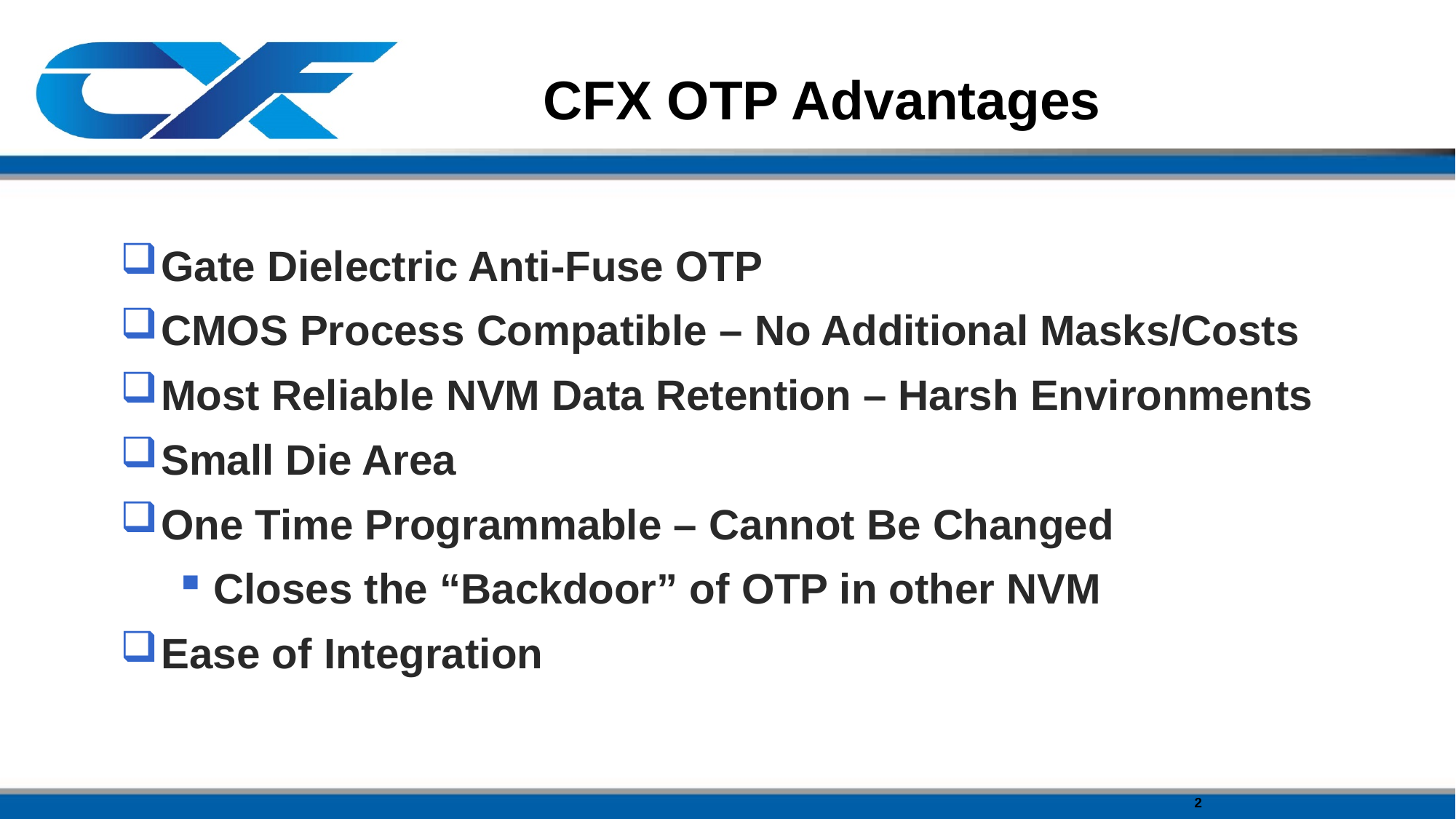

# CFX OTP Advantages

Gate Dielectric Anti-Fuse OTP
CMOS Process Compatible – No Additional Masks/Costs
Most Reliable NVM Data Retention – Harsh Environments
Small Die Area
One Time Programmable – Cannot Be Changed
Closes the “Backdoor” of OTP in other NVM
Ease of Integration

2